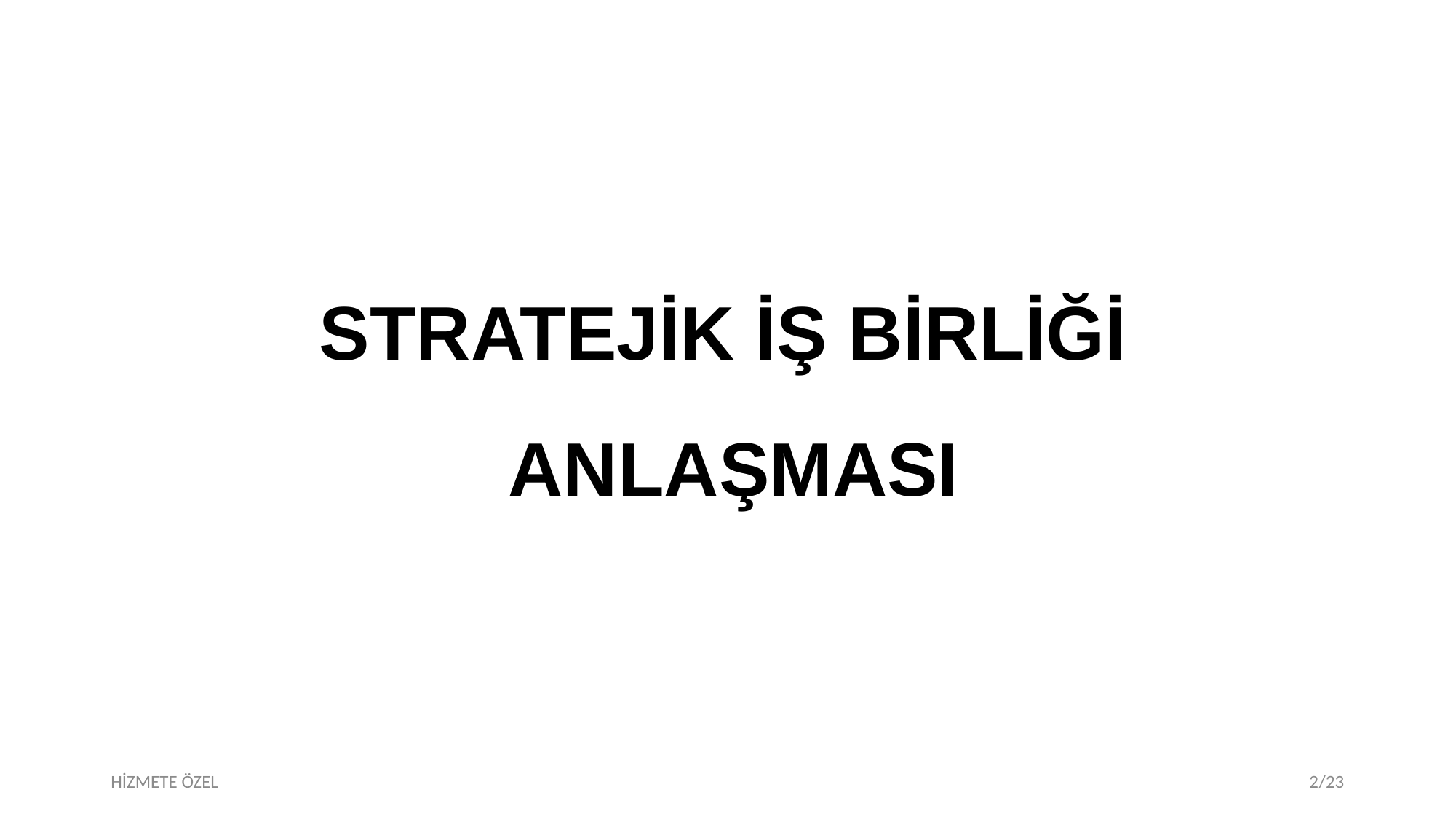

# STRATEJİK İŞ BİRLİĞİ ANLAŞMASI
HİZMETE ÖZEL
2/23